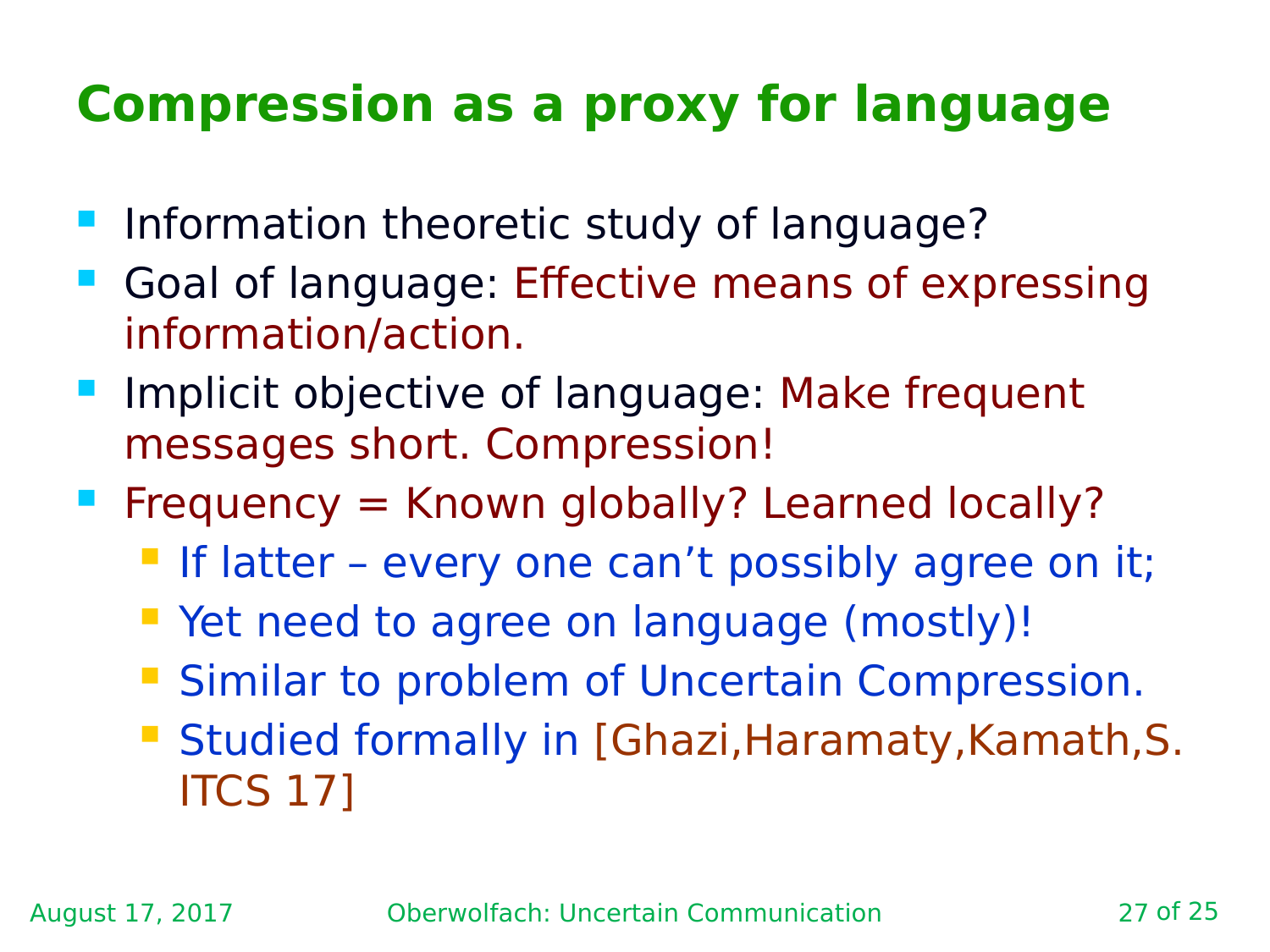

# Compression as a proxy for language
Information theoretic study of language?
Goal of language: Effective means of expressing information/action.
Implicit objective of language: Make frequent messages short. Compression!
Frequency = Known globally? Learned locally?
If latter – every one can’t possibly agree on it;
Yet need to agree on language (mostly)!
Similar to problem of Uncertain Compression.
Studied formally in [Ghazi,Haramaty,Kamath,S. ITCS 17]
August 17, 2017
Oberwolfach: Uncertain Communication
27